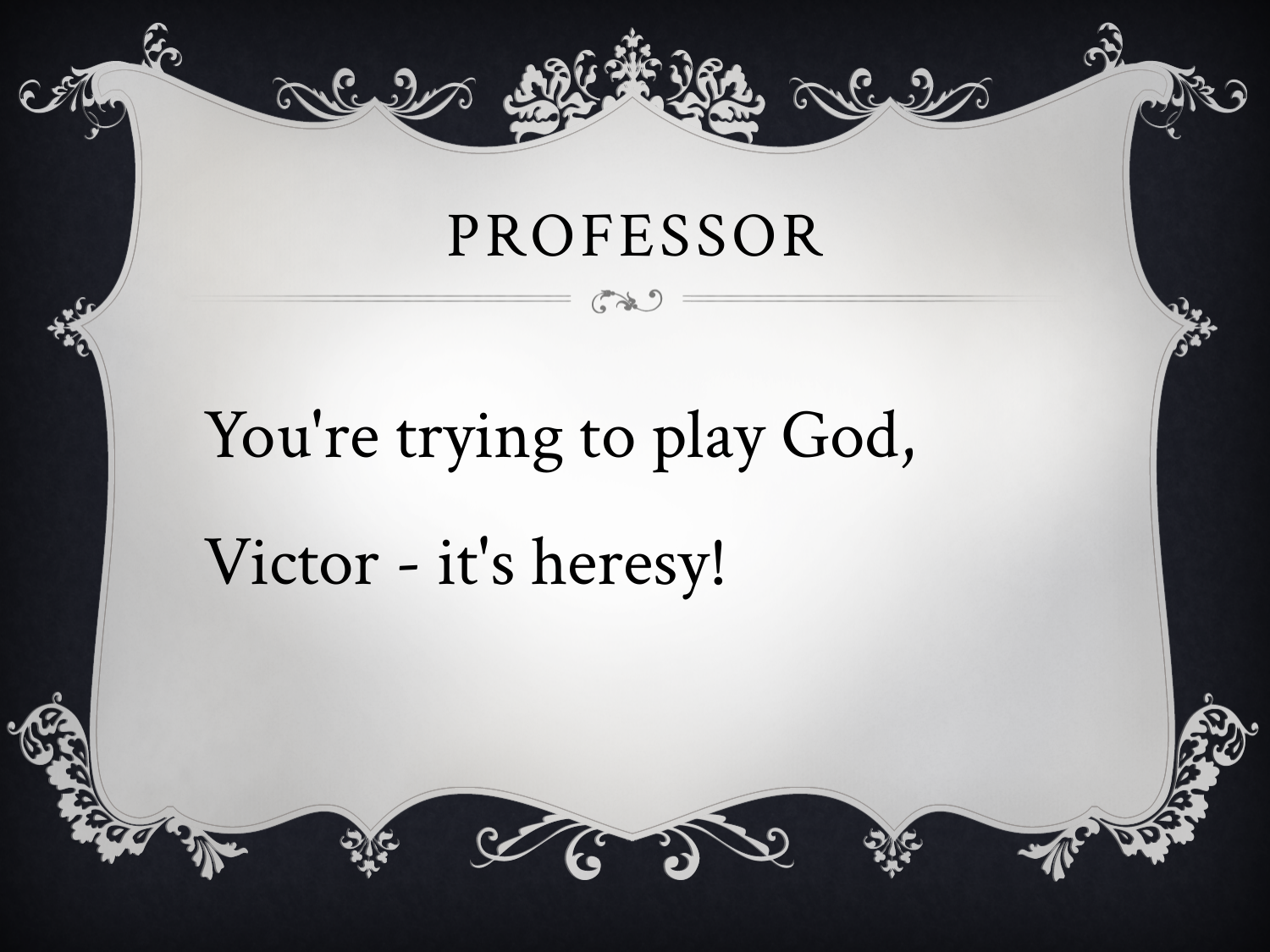

# professor
You're trying to play God, Victor - it's heresy!